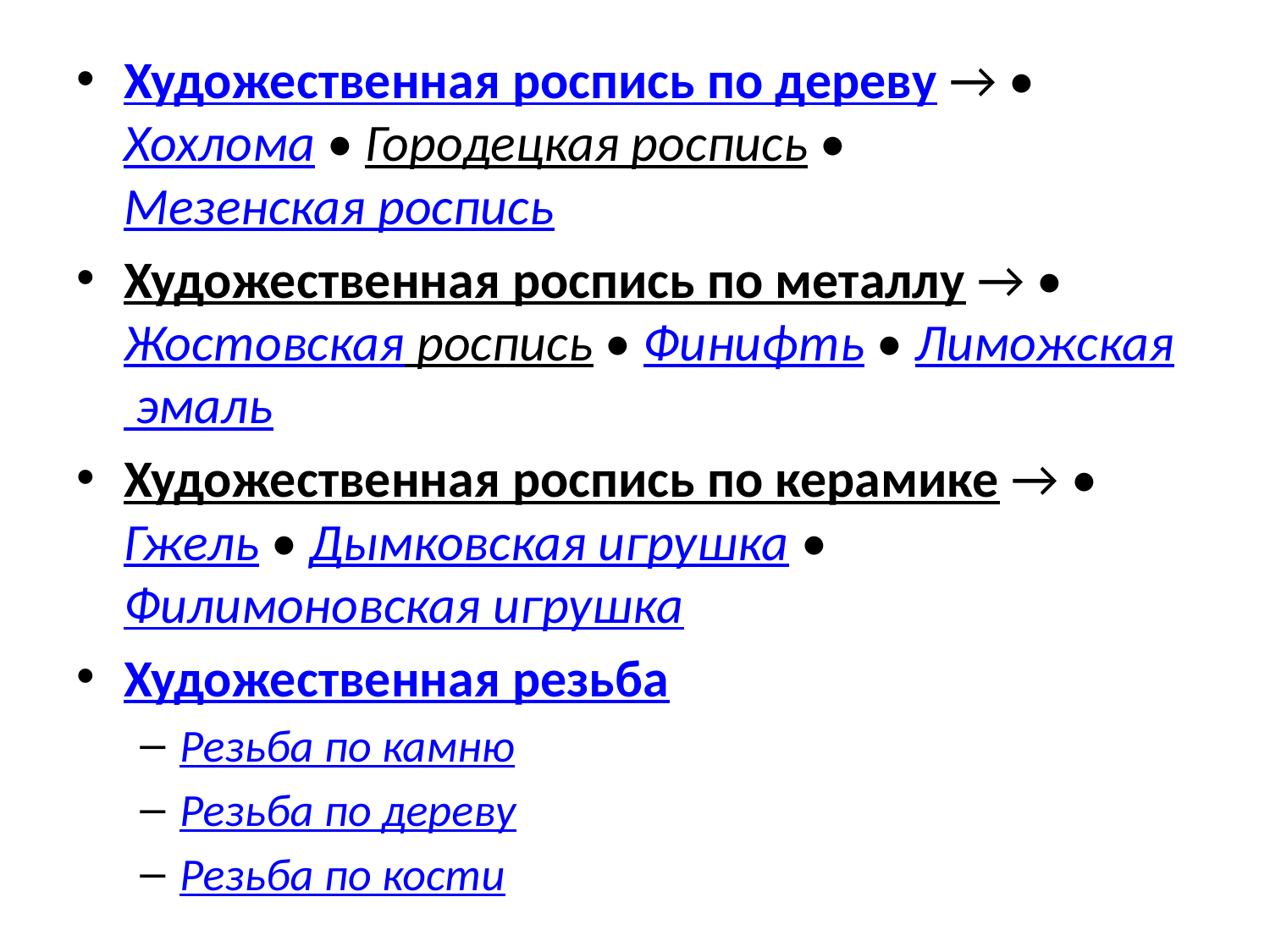

Художественная роспись по дереву → • Хохлома • Городецкая роспись • Мезенская роспись
Художественная роспись по металлу → • Жостовская роспись • Финифть • Лиможская эмаль
Художественная роспись по керамике → • Гжель • Дымковская игрушка • Филимоновская игрушка
Художественная резьба
Резьба по камню
Резьба по дереву
Резьба по кости